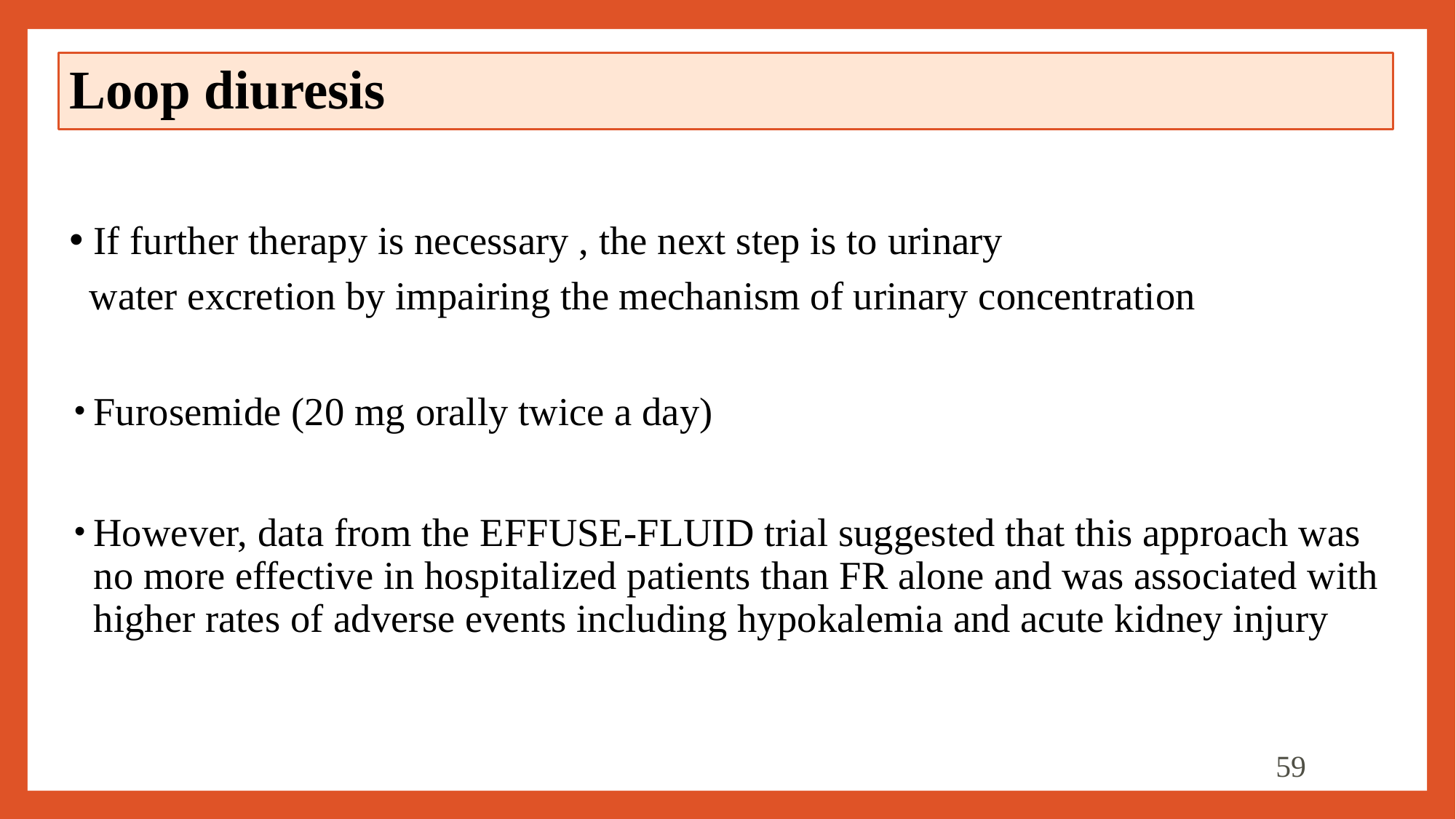

# Loop diuresis

If further therapy is necessary , the next step is to urinary
  water excretion by impairing the mechanism of urinary concentration

Furosemide (20 mg orally twice a day)

However, data from the EFFUSE-FLUID trial suggested that this approach was no more effective in hospitalized patients than FR alone and was associated with higher rates of adverse events including hypokalemia and acute kidney injury

59